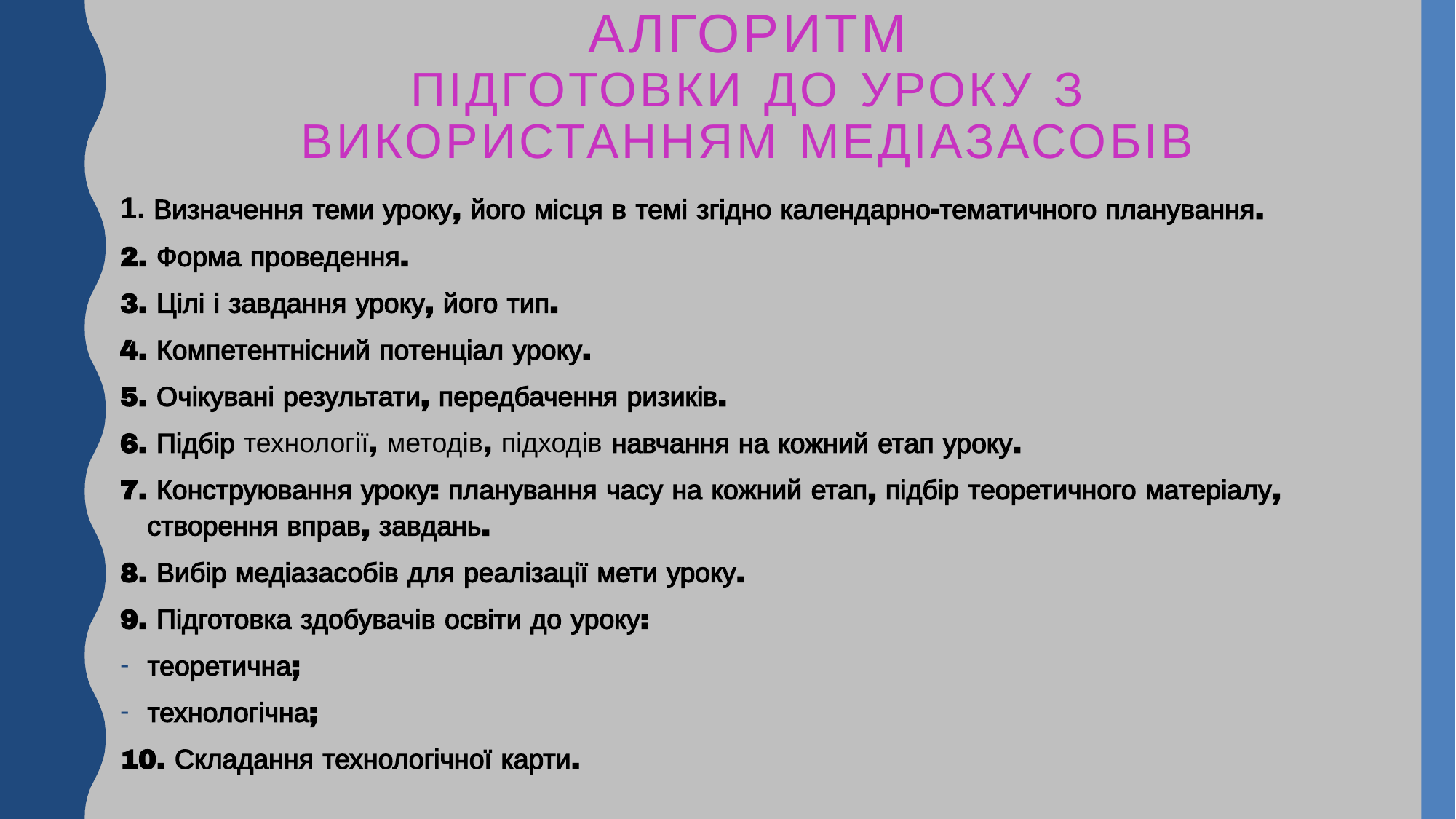

# Алгоритм підготовки до уроку з використанням медіазасобів
1. Визначення теми уроку, його місця в темі згідно календарно-тематичного планування.
2. Форма проведення.
3. Цілі і завдання уроку, його тип.
4. Компетентнісний потенціал уроку.
5. Очікувані результати, передбачення ризиків.
6. Підбір технології, методів, підходів навчання на кожний етап уроку.
7. Конструювання уроку: планування часу на кожний етап, підбір теоретичного матеріалу, створення вправ, завдань.
8. Вибір медіазасобів для реалізації мети уроку.
9. Підготовка здобувачів освіти до уроку:
теоретична;
технологічна;
10. Складання технологічної карти.